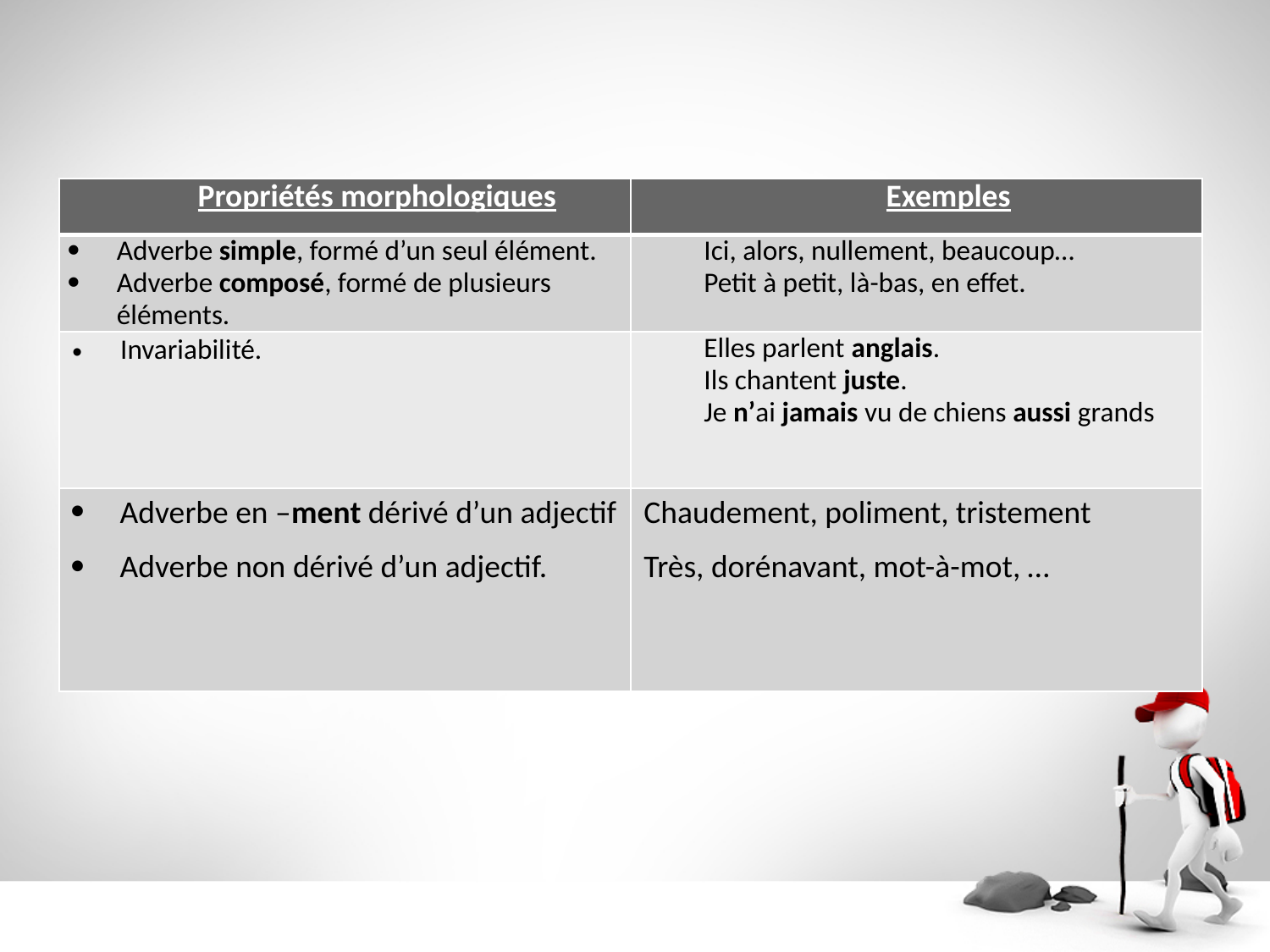

| Propriétés morphologiques | Exemples |
| --- | --- |
| Adverbe simple, formé d’un seul élément. Adverbe composé, formé de plusieurs éléments. | Ici, alors, nullement, beaucoup… Petit à petit, là-bas, en effet. |
| Invariabilité. | Elles parlent anglais. Ils chantent juste. Je n’ai jamais vu de chiens aussi grands |
| Adverbe en –ment dérivé d’un adjectif Adverbe non dérivé d’un adjectif. | Chaudement, poliment, tristement Très, dorénavant, mot-à-mot, … |